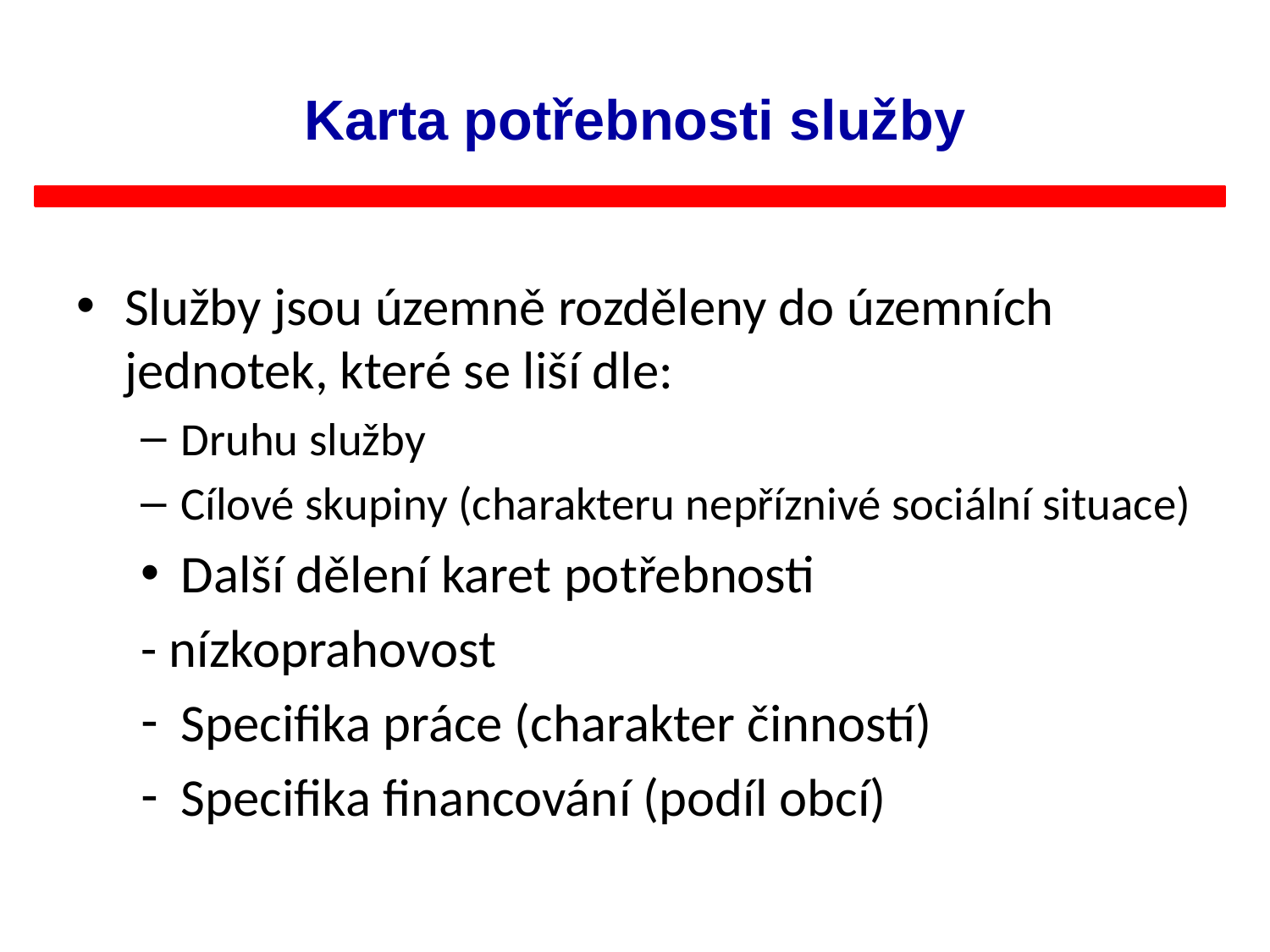

# Karta potřebnosti služby

Služby jsou územně rozděleny do územních jednotek, které se liší dle:
Druhu služby
Cílové skupiny (charakteru nepříznivé sociální situace)
Další dělení karet potřebnosti
- nízkoprahovost
Specifika práce (charakter činností)
Specifika financování (podíl obcí)